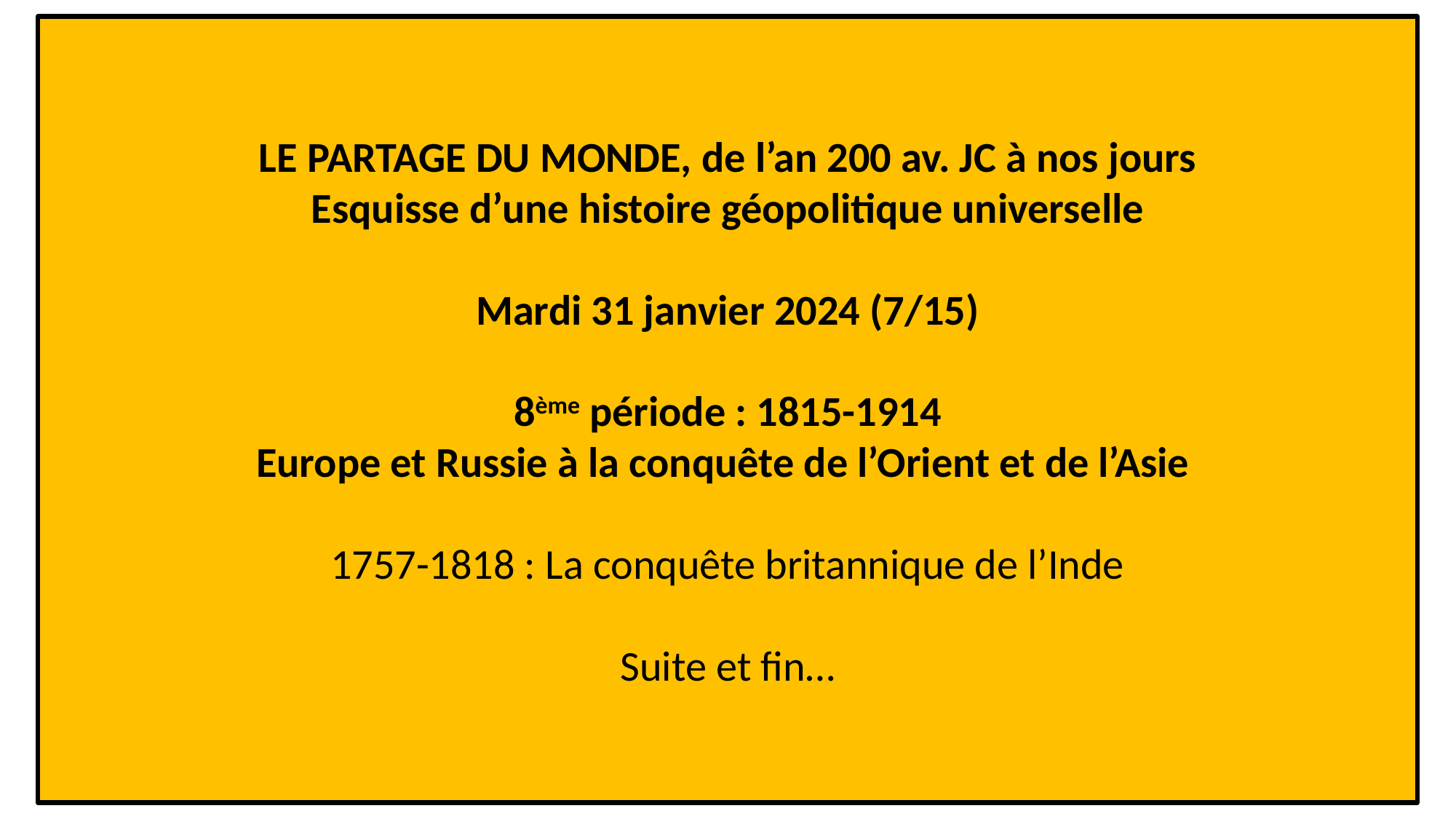

# LE PARTAGE DU MONDE, de l’an 200 av. JC à nos jours Esquisse d’une histoire géopolitique universelle Mardi 31 janvier 2024 (7/15) 8ème période : 1815-1914 Europe et Russie à la conquête de l’Orient et de l’Asie  1757-1818 : La conquête britannique de l’Inde Suite et fin…
69